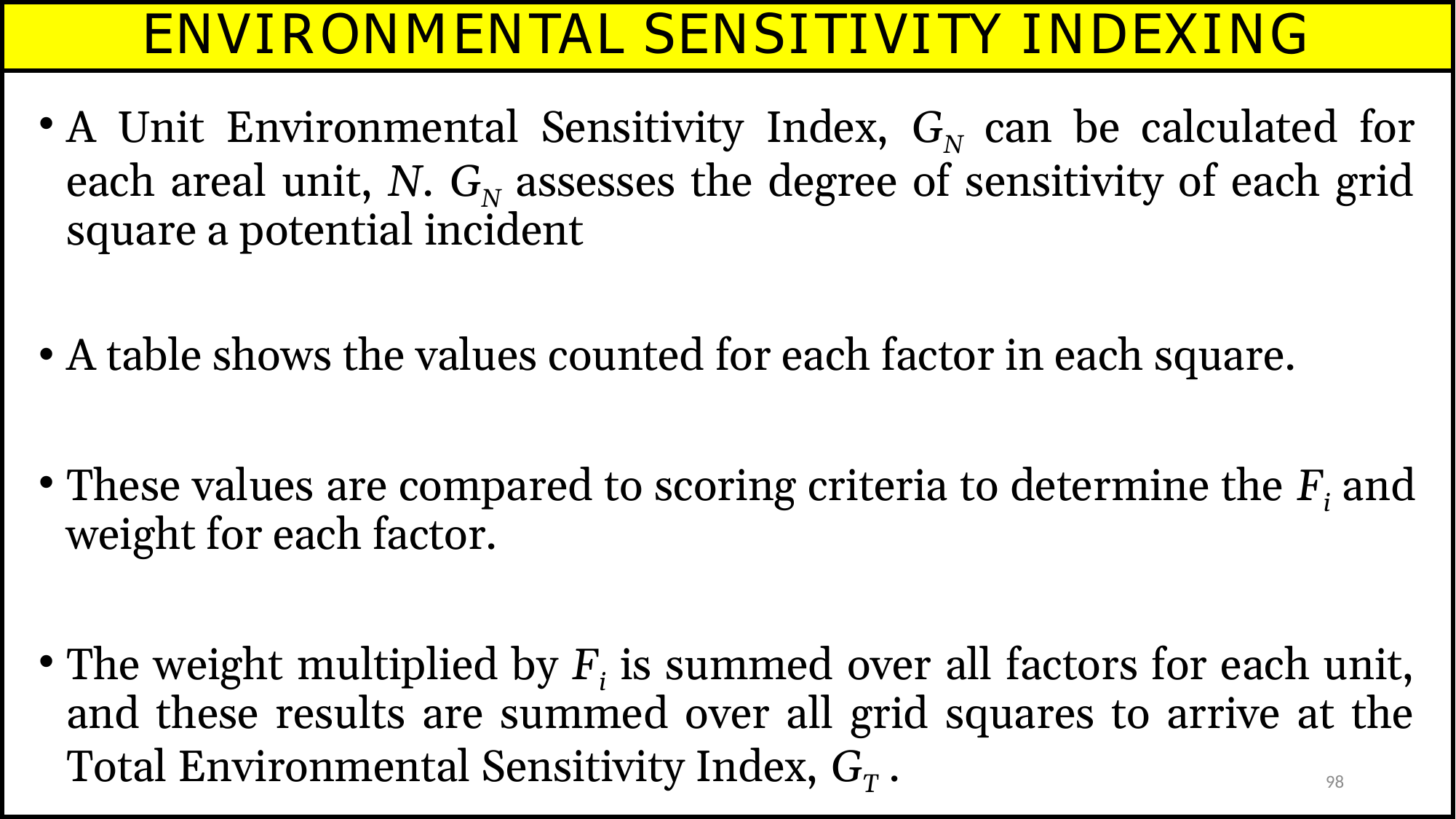

# ENVIRONMENTAL SENSITIVITY INDEXING
A Unit Environmental Sensitivity Index, GN can be calculated for each areal unit, N. GN assesses the degree of sensitivity of each grid square a potential incident

A table shows the values counted for each factor in each square.

These values are compared to scoring criteria to determine the Fi and weight for each factor.

The weight multiplied by Fi is summed over all factors for each unit, and these results are summed over all grid squares to arrive at the Total Environmental Sensitivity Index, GT .
98